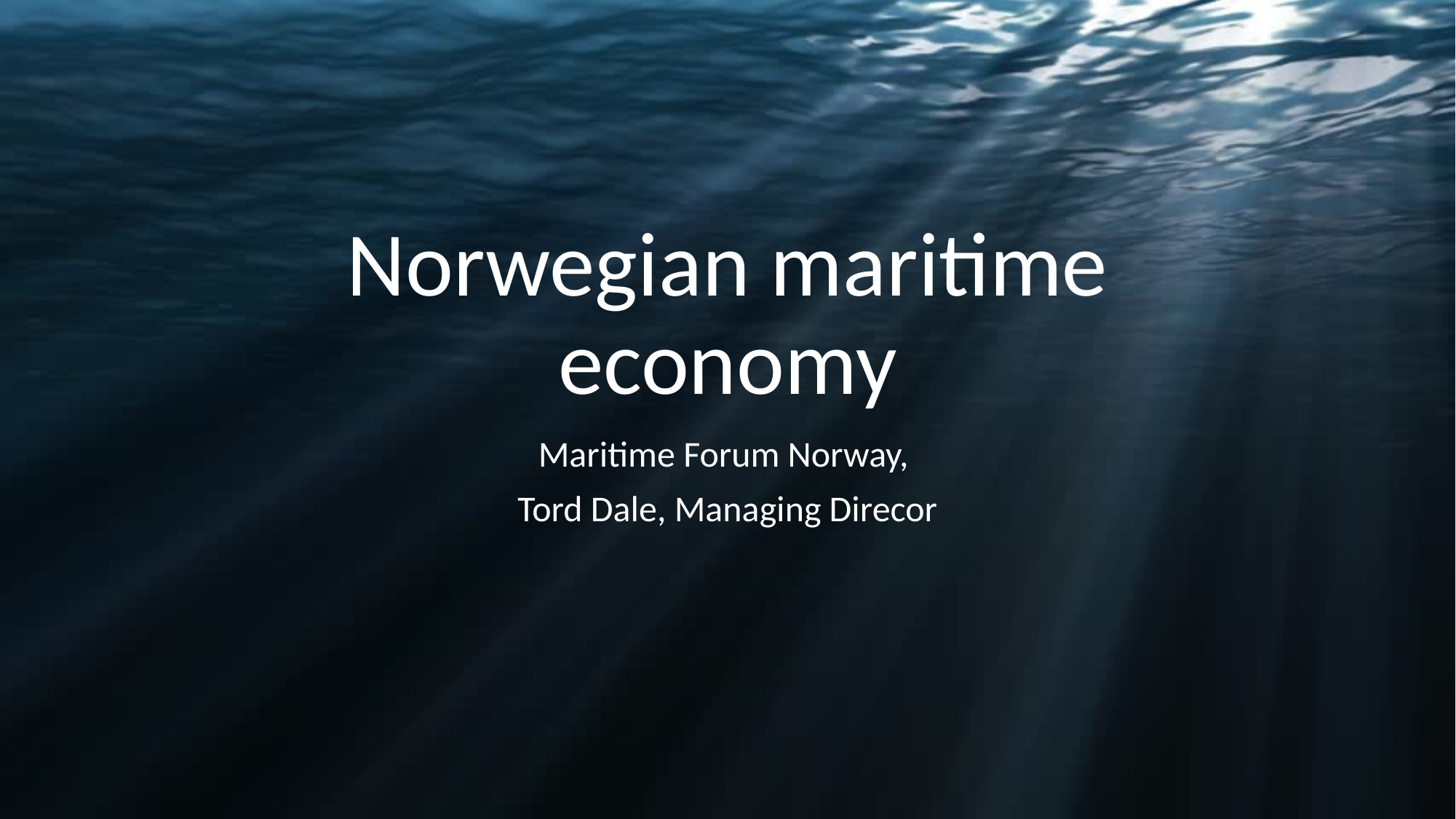

# Norwegian maritime economy
Maritime Forum Norway,
Tord Dale, Managing Direcor